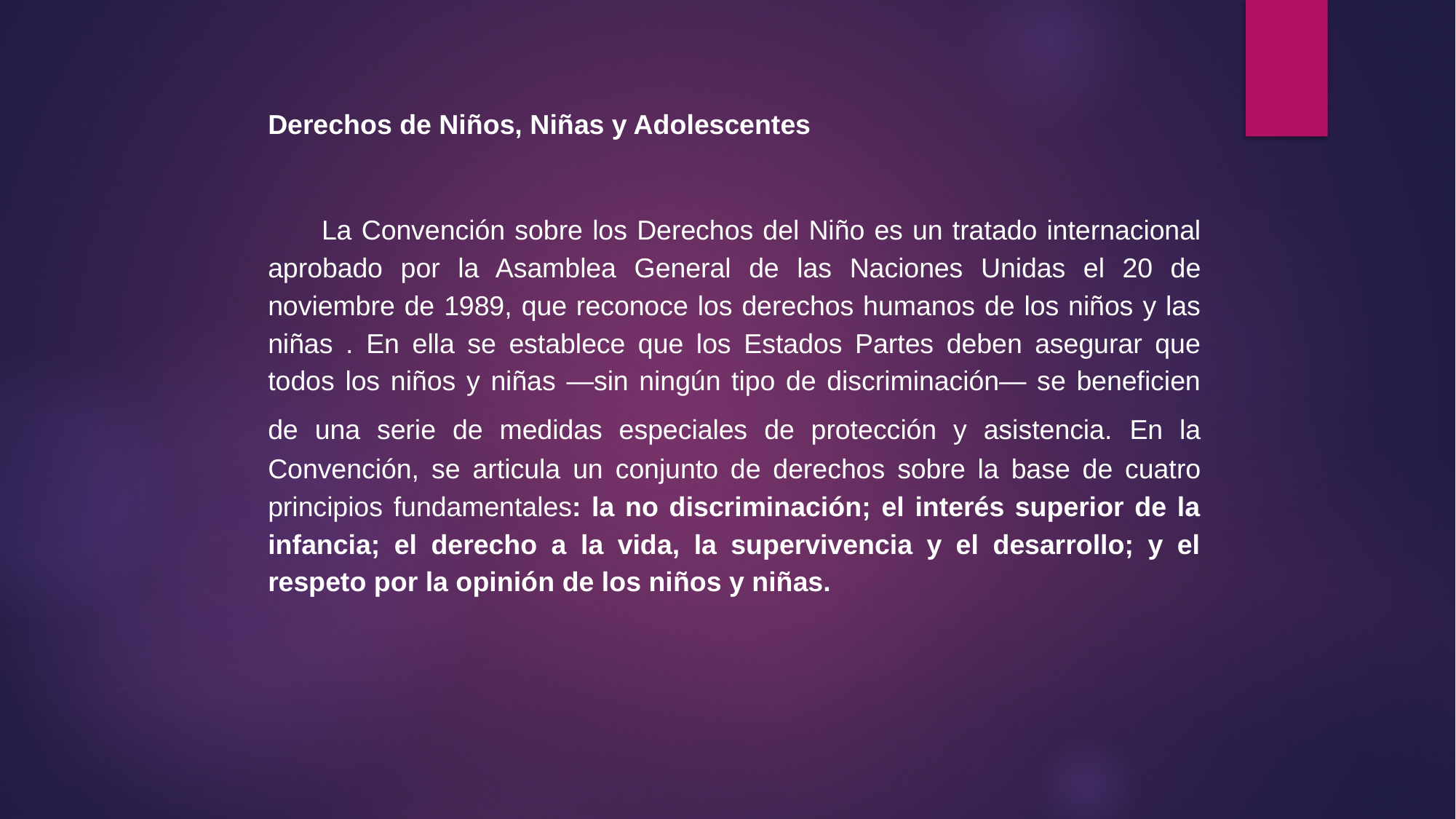

Derechos de Niños, Niñas y Adolescentes

La Convención sobre los Derechos del Niño es un tratado internacional aprobado por la Asamblea General de las Naciones Unidas el 20 de noviembre de 1989, que reconoce los derechos humanos de los niños y las niñas . En ella se establece que los Estados Partes deben asegurar que todos los niños y niñas —sin ningún tipo de discriminación— se beneficien de una serie de medidas especiales de protección y asistencia. En la Convención, se articula un conjunto de derechos sobre la base de cuatro principios fundamentales: la no discriminación; el interés superior de la infancia; el derecho a la vida, la supervivencia y el desarrollo; y el respeto por la opinión de los niños y niñas.